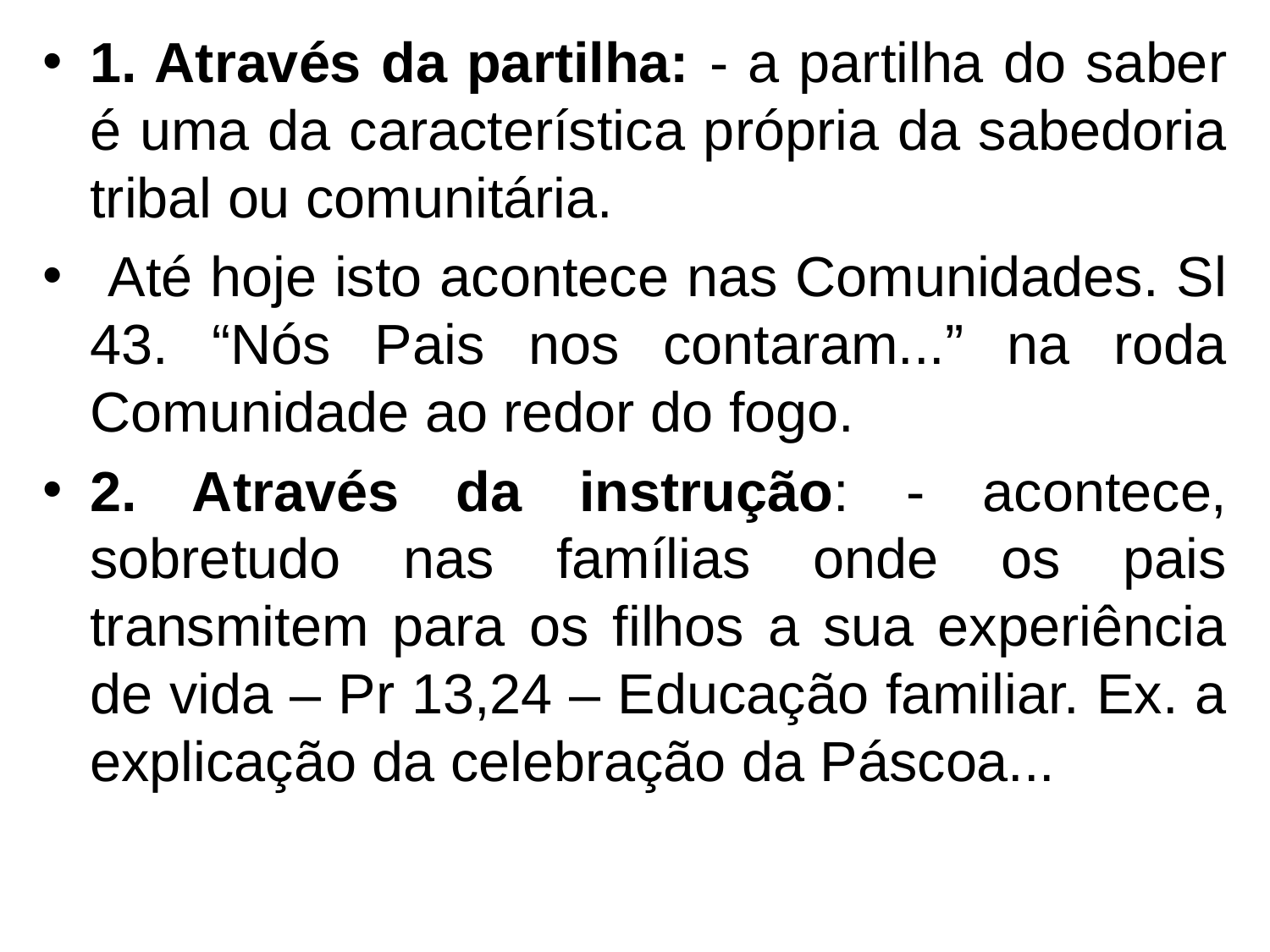

1. Através da partilha: - a partilha do saber é uma da característica própria da sabedoria tribal ou comunitária.
 Até hoje isto acontece nas Comunidades. Sl 43. “Nós Pais nos contaram...” na roda Comunidade ao redor do fogo.
2. Através da instrução: - acontece, sobretudo nas famílias onde os pais transmitem para os filhos a sua experiência de vida – Pr 13,24 – Educação familiar. Ex. a explicação da celebração da Páscoa...